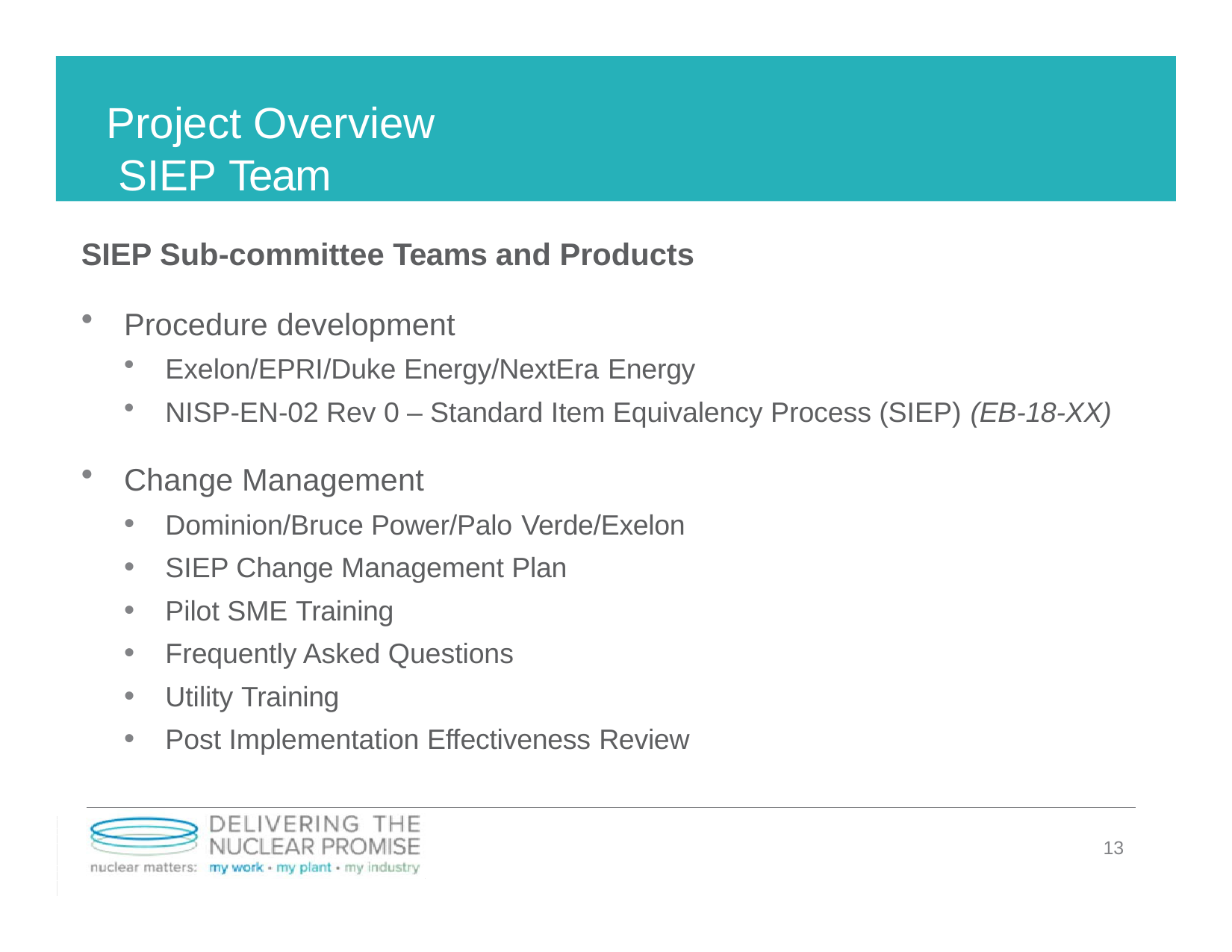

# Project Overview  SIEP Team
SIEP Sub-committee Teams and Products

Procedure development
Exelon/EPRI/Duke Energy/NextEra Energy
NISP-EN-02 Rev 0 – Standard Item Equivalency Process (SIEP) (EB-18-XX)

Change Management
Dominion/Bruce Power/Palo Verde/Exelon
SIEP Change Management Plan
Pilot SME Training
Frequently Asked Questions
Utility Training
Post Implementation Effectiveness Review

13